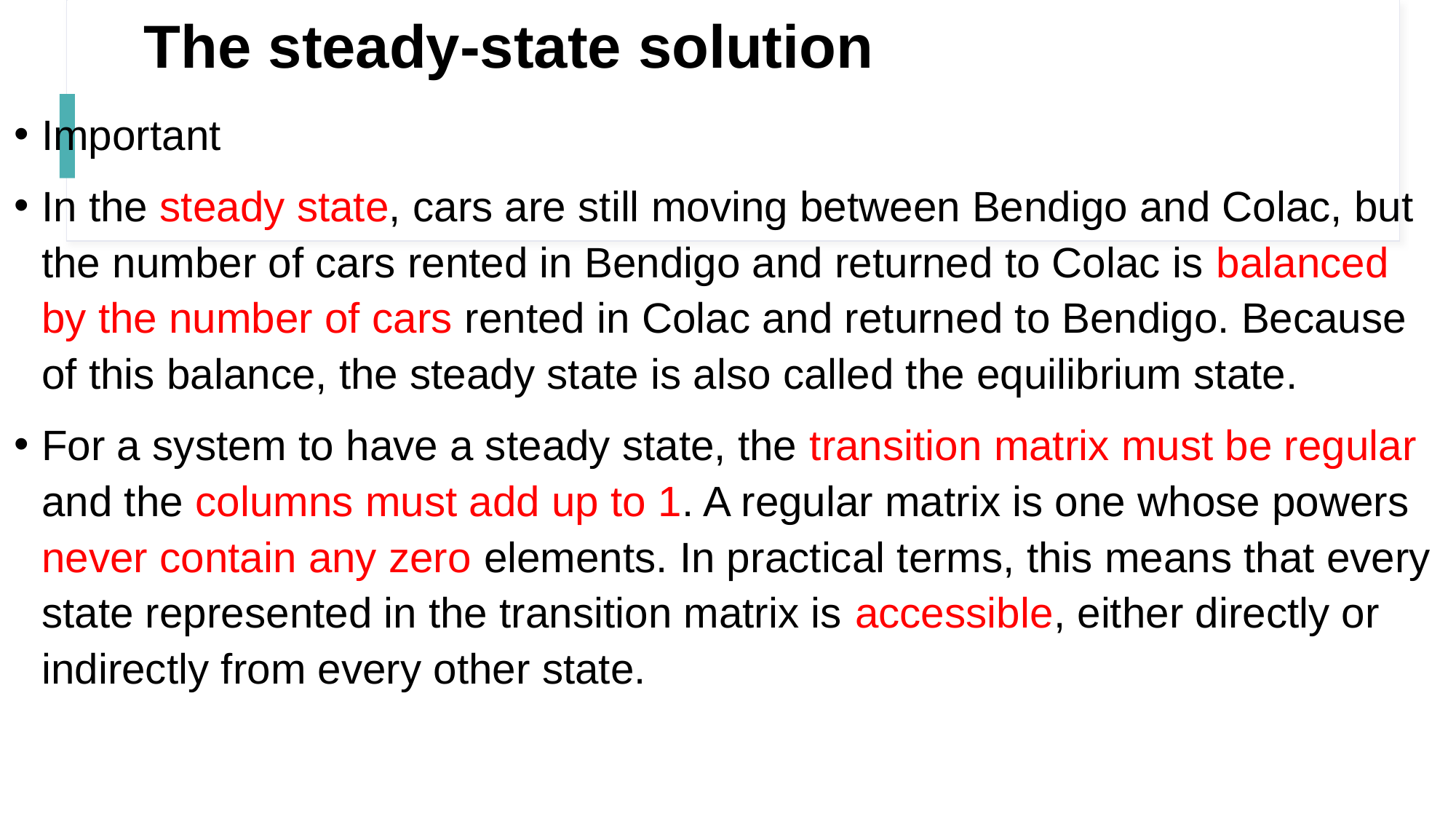

# The steady-state solution
Important
In the steady state, cars are still moving between Bendigo and Colac, but the number of cars rented in Bendigo and returned to Colac is balanced by the number of cars rented in Colac and returned to Bendigo. Because of this balance, the steady state is also called the equilibrium state.
For a system to have a steady state, the transition matrix must be regular and the columns must add up to 1. A regular matrix is one whose powers never contain any zero elements. In practical terms, this means that every state represented in the transition matrix is accessible, either directly or indirectly from every other state.